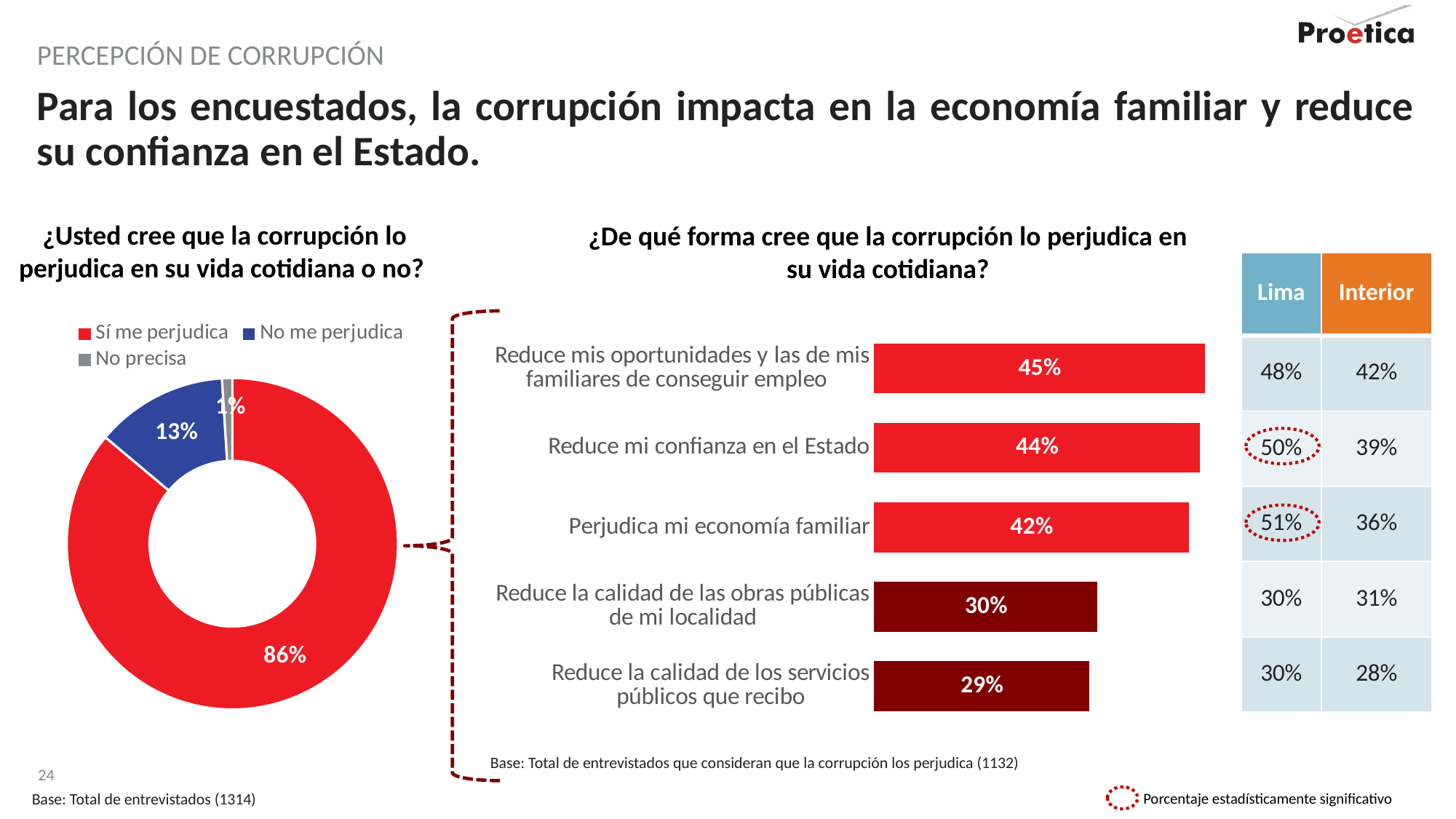

Percepción de corrupción
# Para los encuestados, la corrupción impacta en la economía familiar y reduce su confianza en el Estado.
¿Usted cree que la corrupción lo perjudica en su vida cotidiana o no?
¿De qué forma cree que la corrupción lo perjudica en su vida cotidiana?
| Lima | Interior |
| --- | --- |
| 48% | 42% |
| 50% | 39% |
| 51% | 36% |
| 30% | 31% |
| 30% | 28% |

### Chart

| Category | Serie 1 |
|---|---|
| Reduce mis oportunidades y las de mis familiares de conseguir empleo   | 44.6 |
| Reduce mi confianza en el Estado | 43.9 |
| Perjudica mi economía familiar | 42.4 |
| Reduce la calidad de las obras públicas de mi localidad | 30.1 |
| Reduce la calidad de los servicios públicos que recibo | 29.0 |

### Chart

| Category | Ventas |
|---|---|
| Sí me perjudica | 86.1 |
| No me perjudica | 12.9 |
| No precisa | 1.0 |

Base: Total de entrevistados que consideran que la corrupción los perjudica (1132)
Base: Total de entrevistados (1314)
Porcentaje estadísticamente significativo